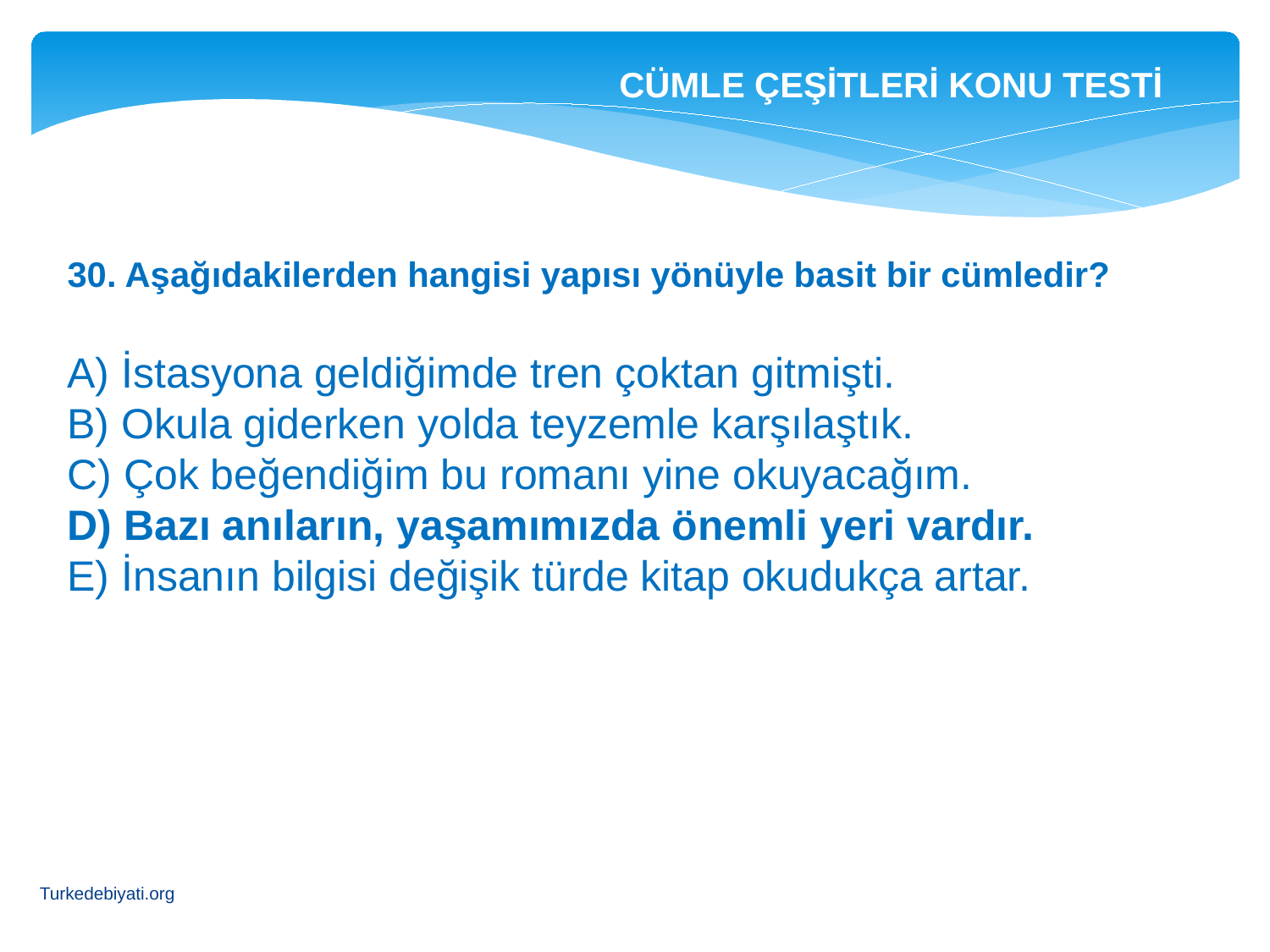

CÜMLE ÇEŞİTLERİ KONU TESTİ
30. Aşağıdakilerden hangisi yapısı yönüyle basit bir cümledir?

A) İstasyona geldiğimde tren çoktan gitmişti.
B) Okula giderken yolda teyzemle karşılaştık.
C) Çok beğendiğim bu romanı yine okuyacağım.
D) Bazı anıların, yaşamımızda önemli yeri vardır.
E) İnsanın bilgisi değişik türde kitap okudukça artar.
Turkedebiyati.org